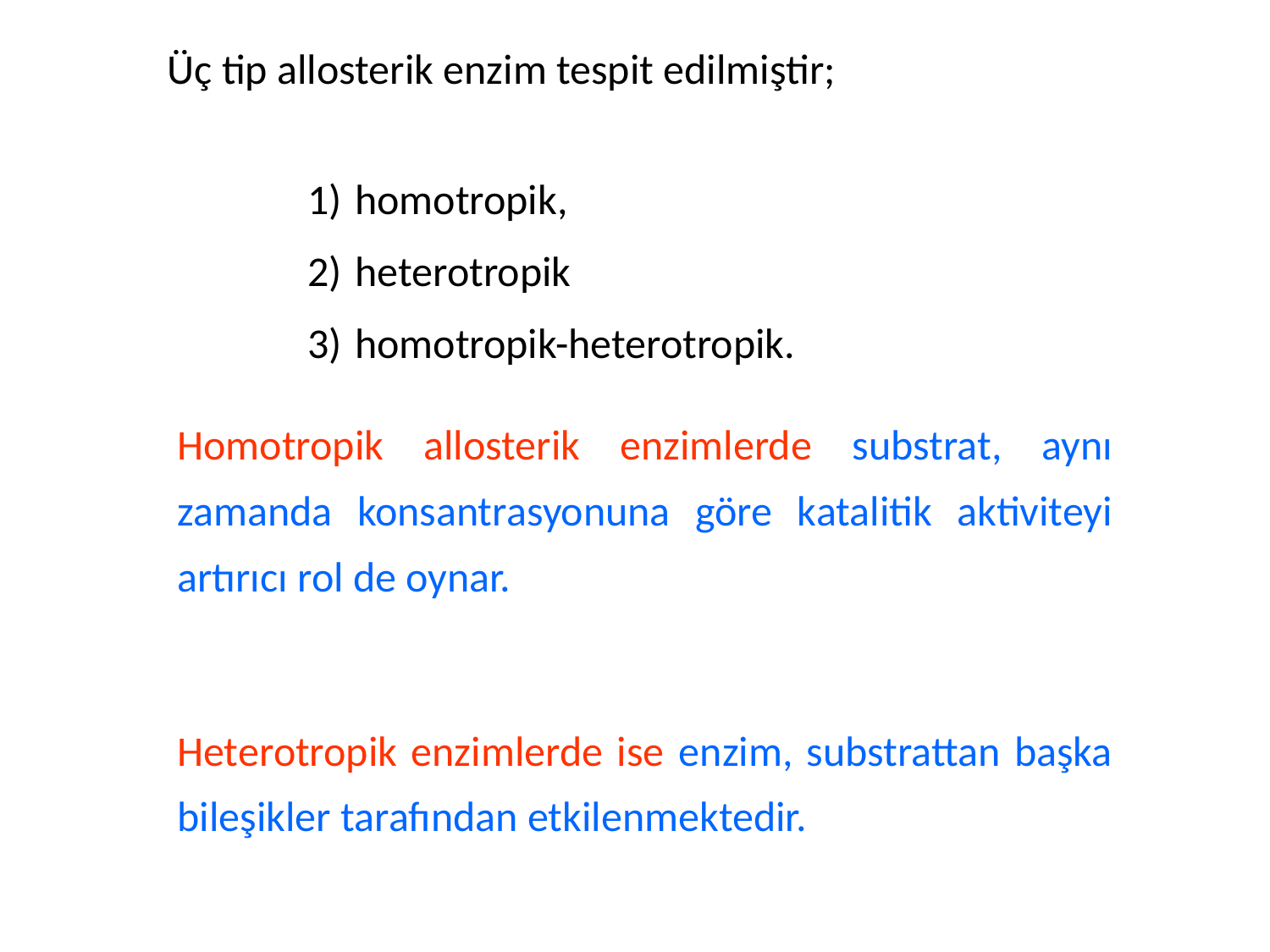

Üç tip allosterik enzim tespit edilmiştir;
homotropik,
heterotropik
homotropik-heterotropik.
Homotropik allosterik enzimlerde substrat, aynı zamanda konsantrasyonuna göre katalitik aktiviteyi artırıcı rol de oynar.

Heterotropik enzimlerde ise enzim, substrattan başka bileşikler tarafından etkilenmektedir.